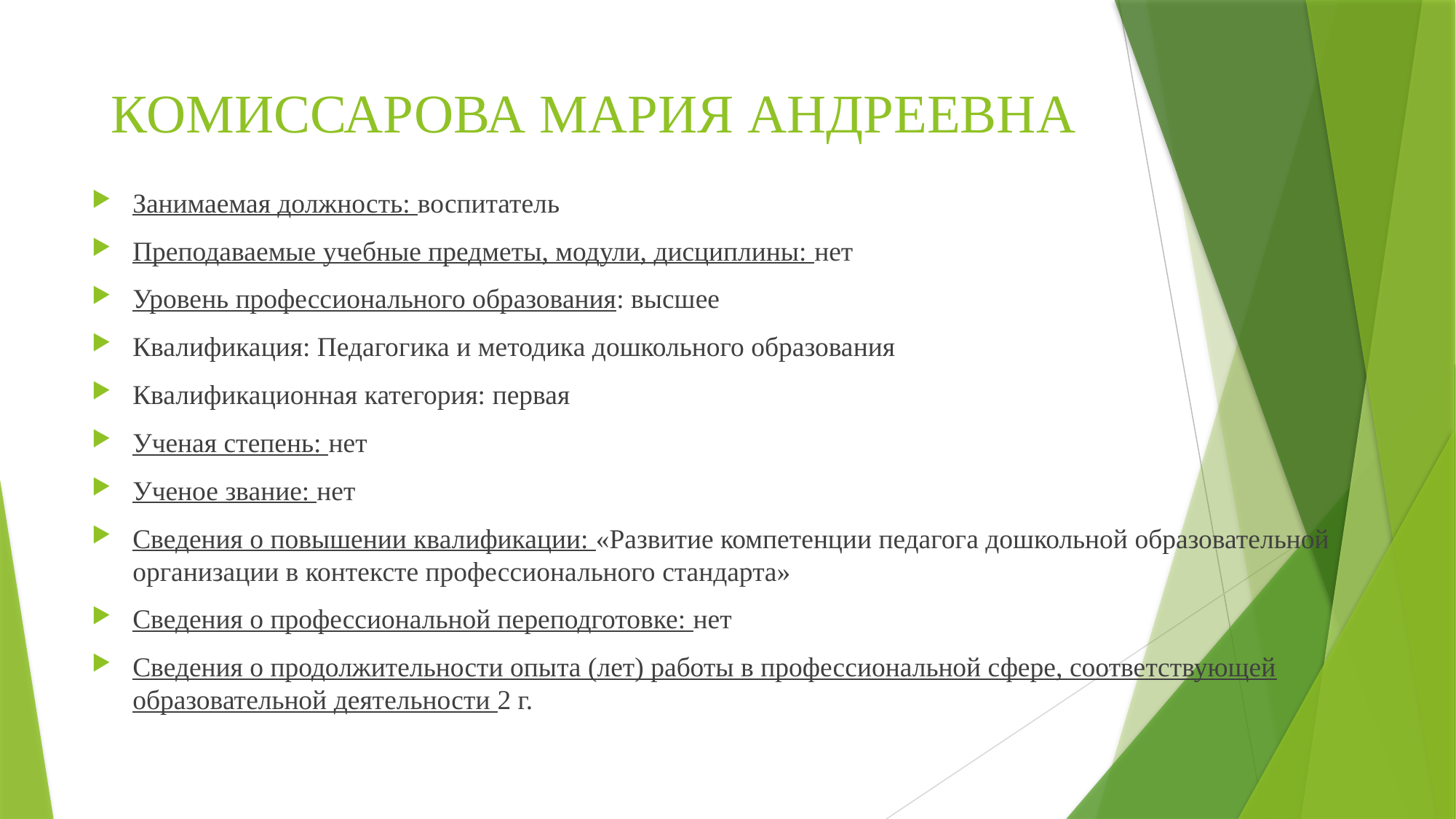

# КОМИССАРОВА МАРИЯ АНДРЕЕВНА
Занимаемая должность: воспитатель
Преподаваемые учебные предметы, модули, дисциплины: нет
Уровень профессионального образования: высшее
Квалификация: Педагогика и методика дошкольного образования
Квалификационная категория: первая
Ученая степень: нет
Ученое звание: нет
Сведения о повышении квалификации: «Развитие компетенции педагога дошкольной образовательной организации в контексте профессионального стандарта»
Сведения о профессиональной переподготовке: нет
Сведения о продолжительности опыта (лет) работы в профессиональной сфере, соответствующей образовательной деятельности 2 г.